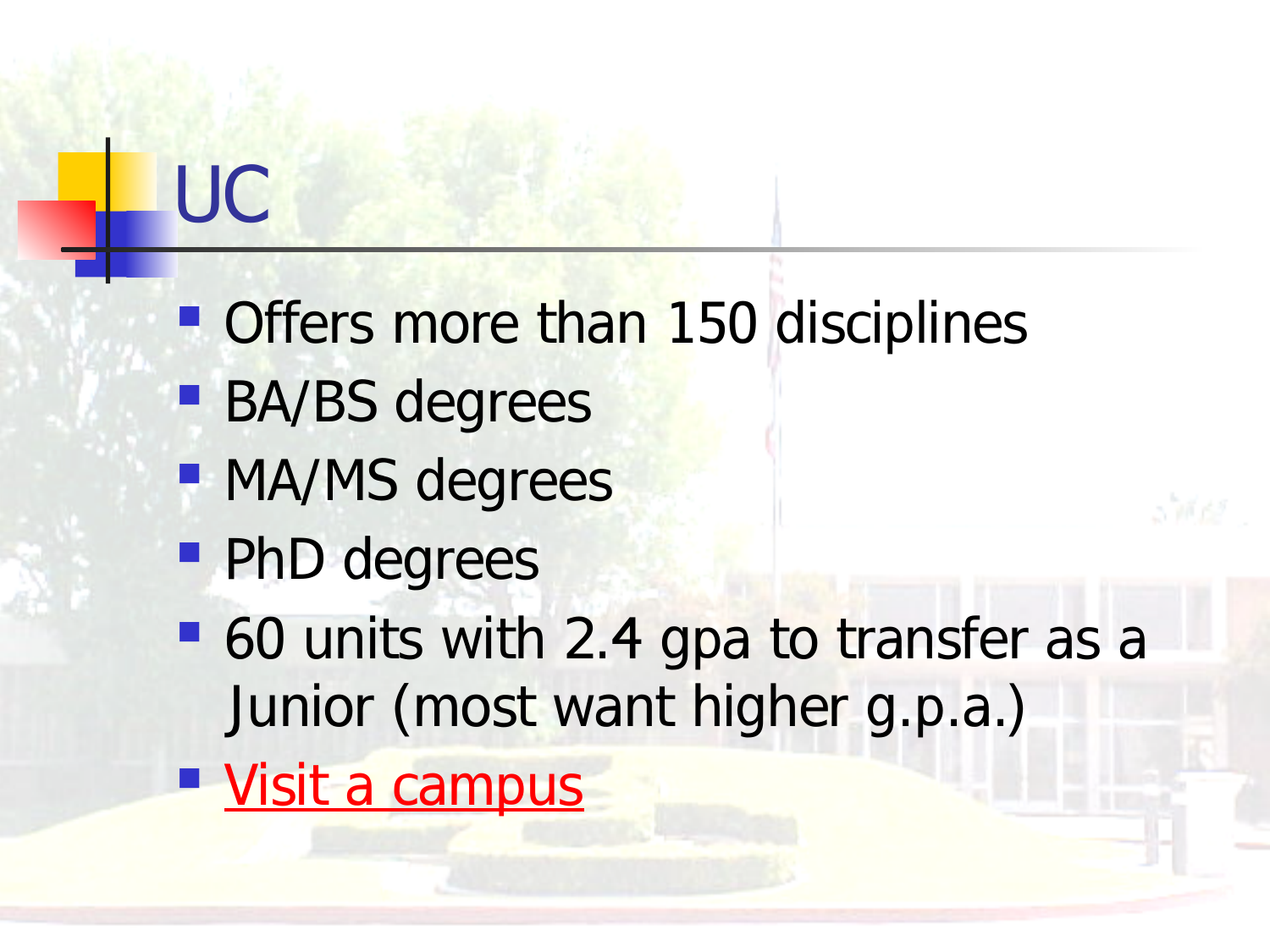

# UC
Offers more than 150 disciplines
BA/BS degrees
MA/MS degrees
PhD degrees
60 units with 2.4 gpa to transfer as a Junior (most want higher g.p.a.)
Visit a campus